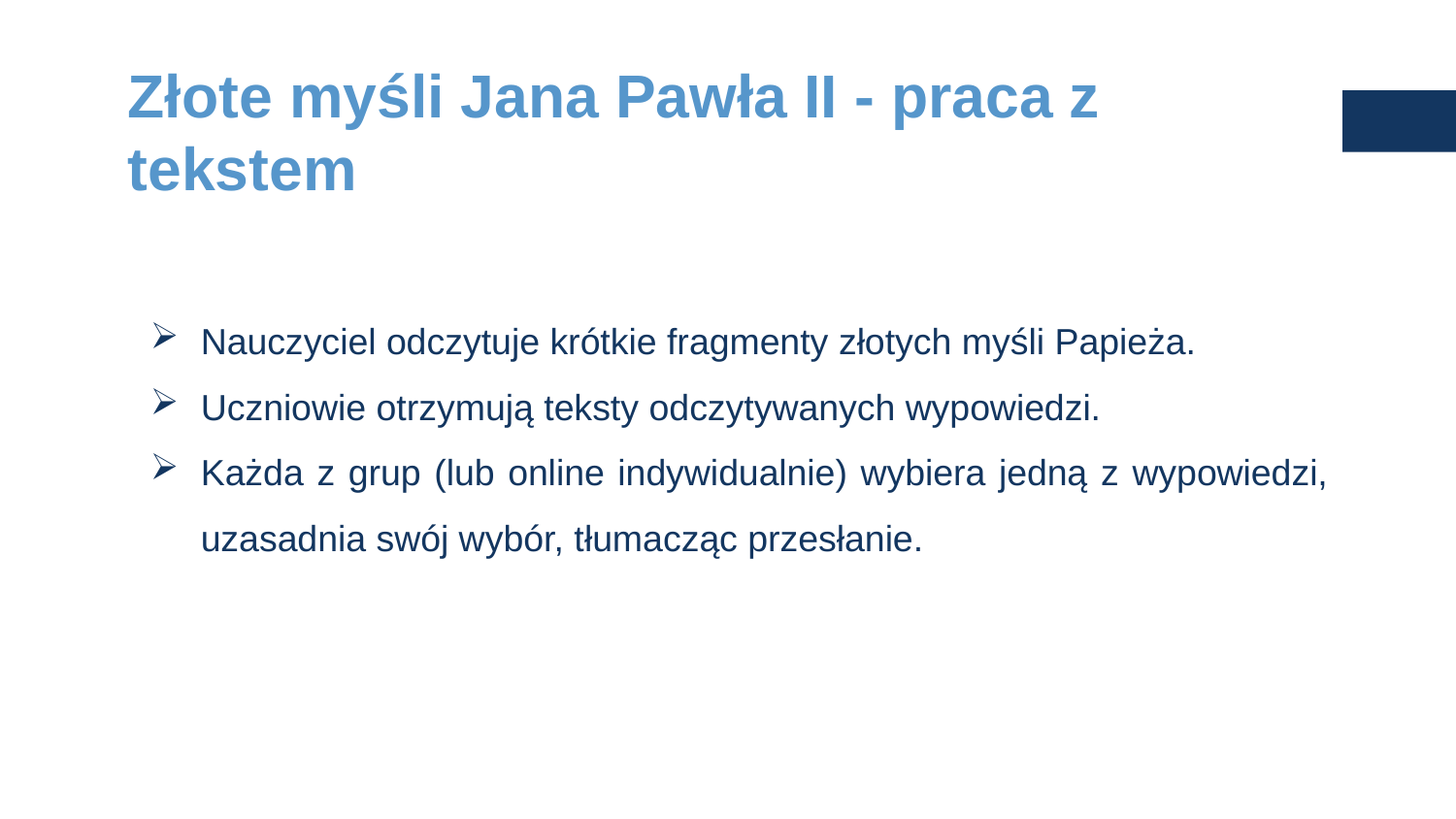

# Złote myśli Jana Pawła II - praca z tekstem
Nauczyciel odczytuje krótkie fragmenty złotych myśli Papieża.
Uczniowie otrzymują teksty odczytywanych wypowiedzi.
Każda z grup (lub online indywidualnie) wybiera jedną z wypowiedzi, uzasadnia swój wybór, tłumacząc przesłanie.